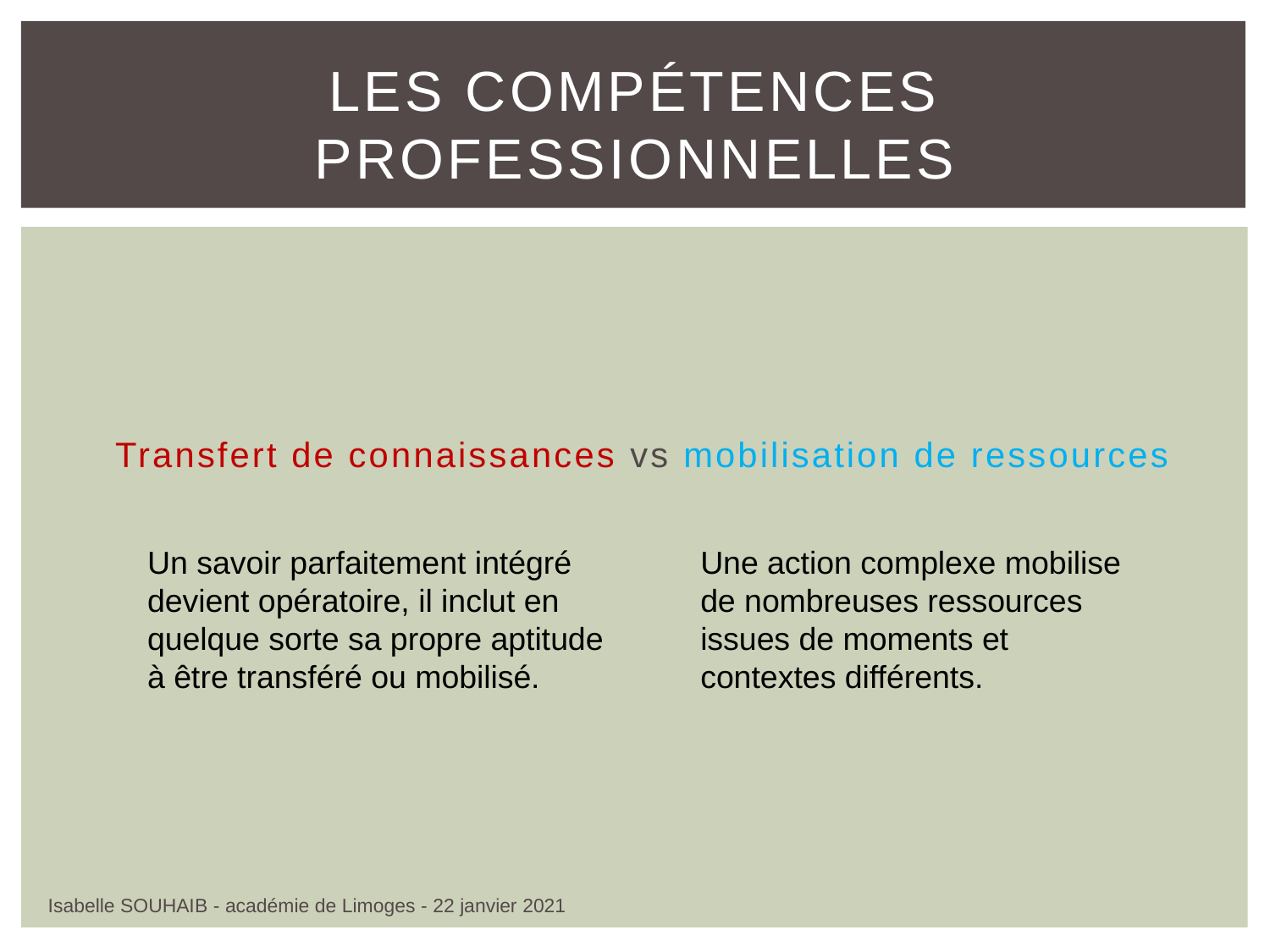

# Les compétences professionnelles
Transfert de connaissances vs mobilisation de ressources
Un savoir parfaitement intégré devient opératoire, il inclut en quelque sorte sa propre aptitude à être transféré ou mobilisé.
Une action complexe mobilise de nombreuses ressources issues de moments et contextes différents.
Isabelle SOUHAIB - académie de Limoges - 22 janvier 2021